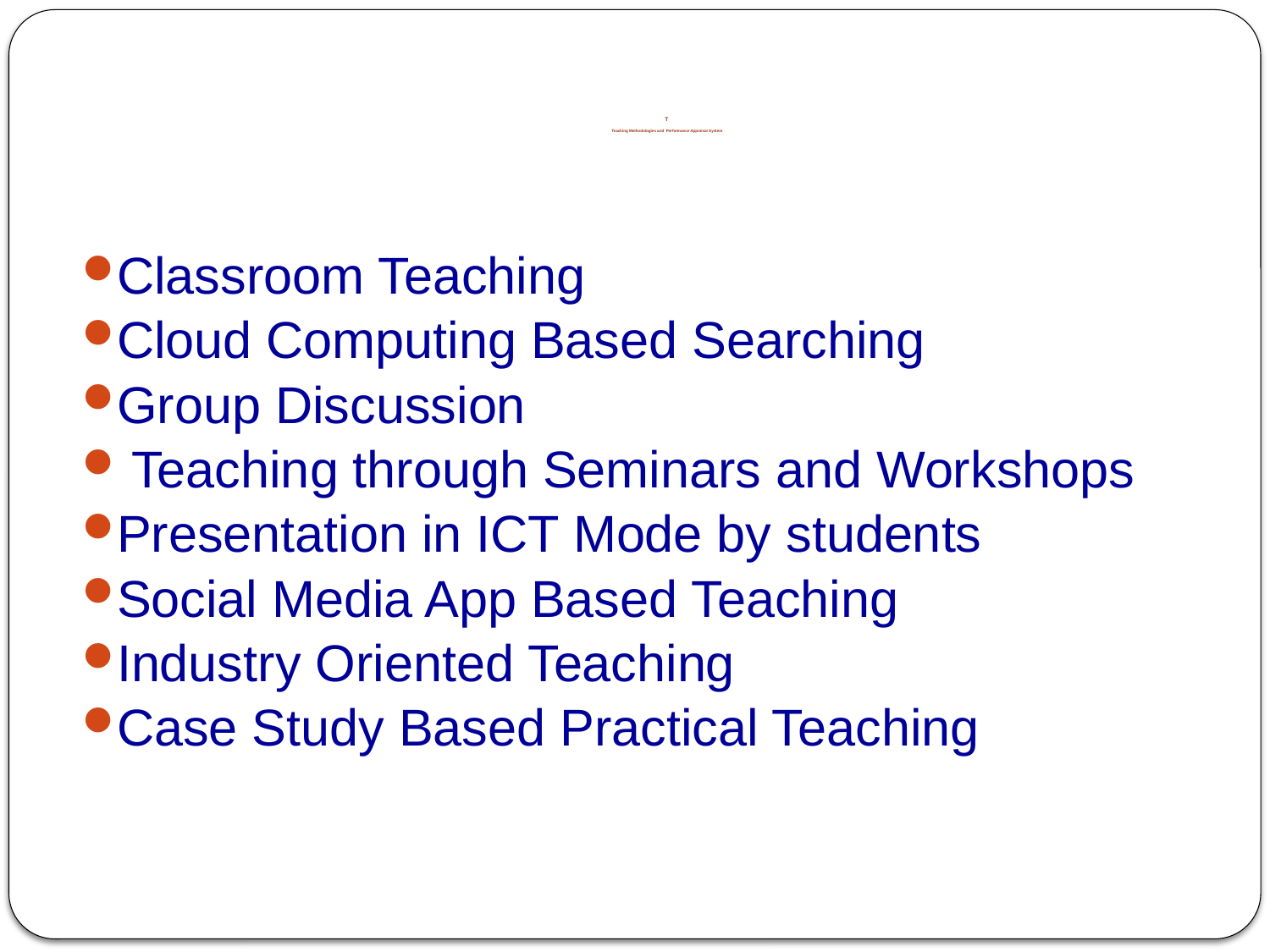

# T Teaching Methodologies and  Performance Appraisal System
Classroom Teaching
Cloud Computing Based Searching
Group Discussion
 Teaching through Seminars and Workshops
Presentation in ICT Mode by students
Social Media App Based Teaching
Industry Oriented Teaching
Case Study Based Practical Teaching